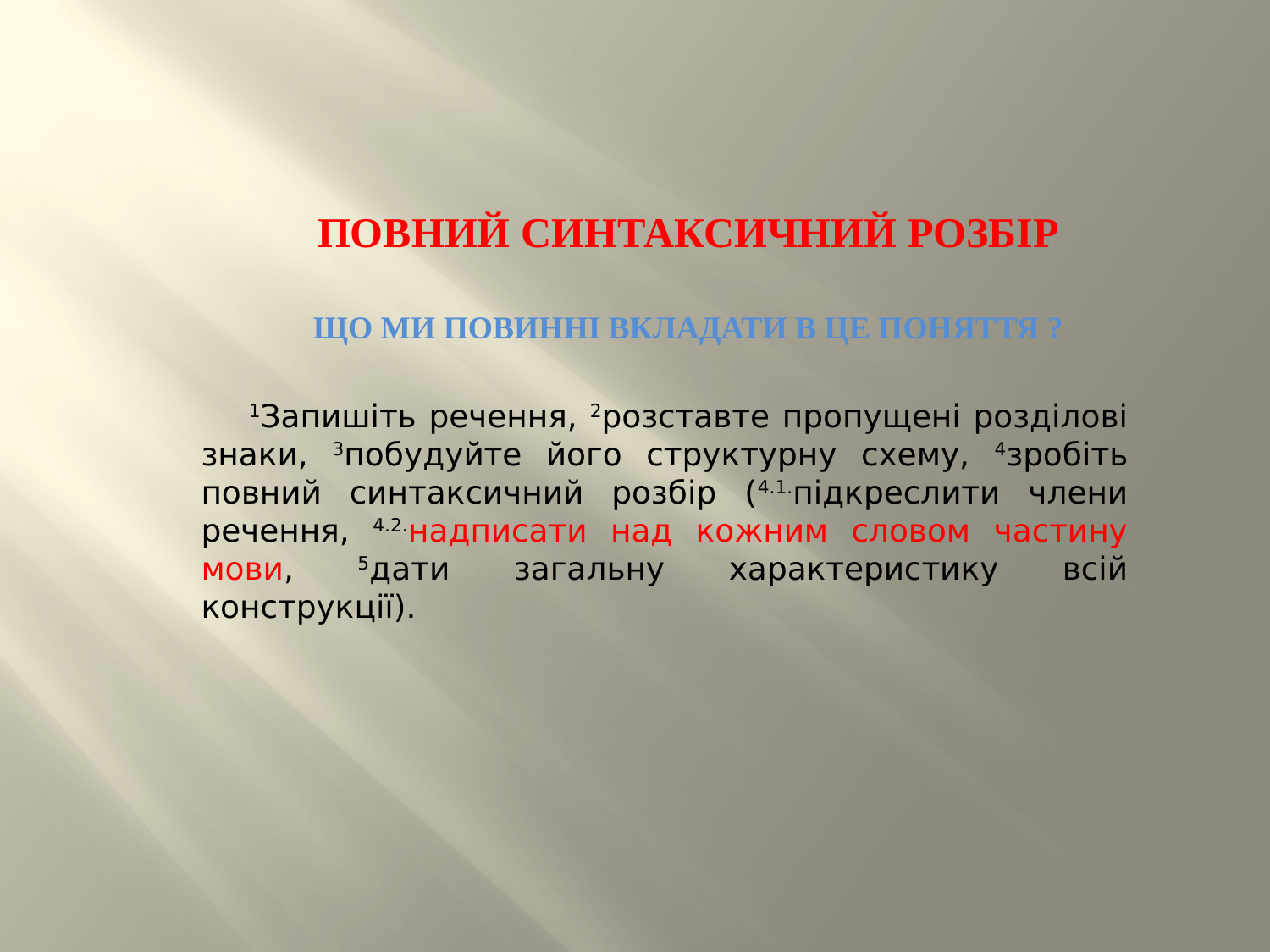

ПОВНИЙ СИНТАКСИЧНИЙ РОЗБІР

ЩО МИ ПОВИННІ ВКЛАДАТИ В ЦЕ ПОНЯТТЯ ?

1Запишіть речення, 2розставте пропущені розділові знаки, 3побудуйте його структурну схему, 4зробіть повний синтаксичний розбір (4.1.підкреслити члени речення, 4.2.надписати над кожним словом частину мови, 5дати загальну характеристику всій конструкції).